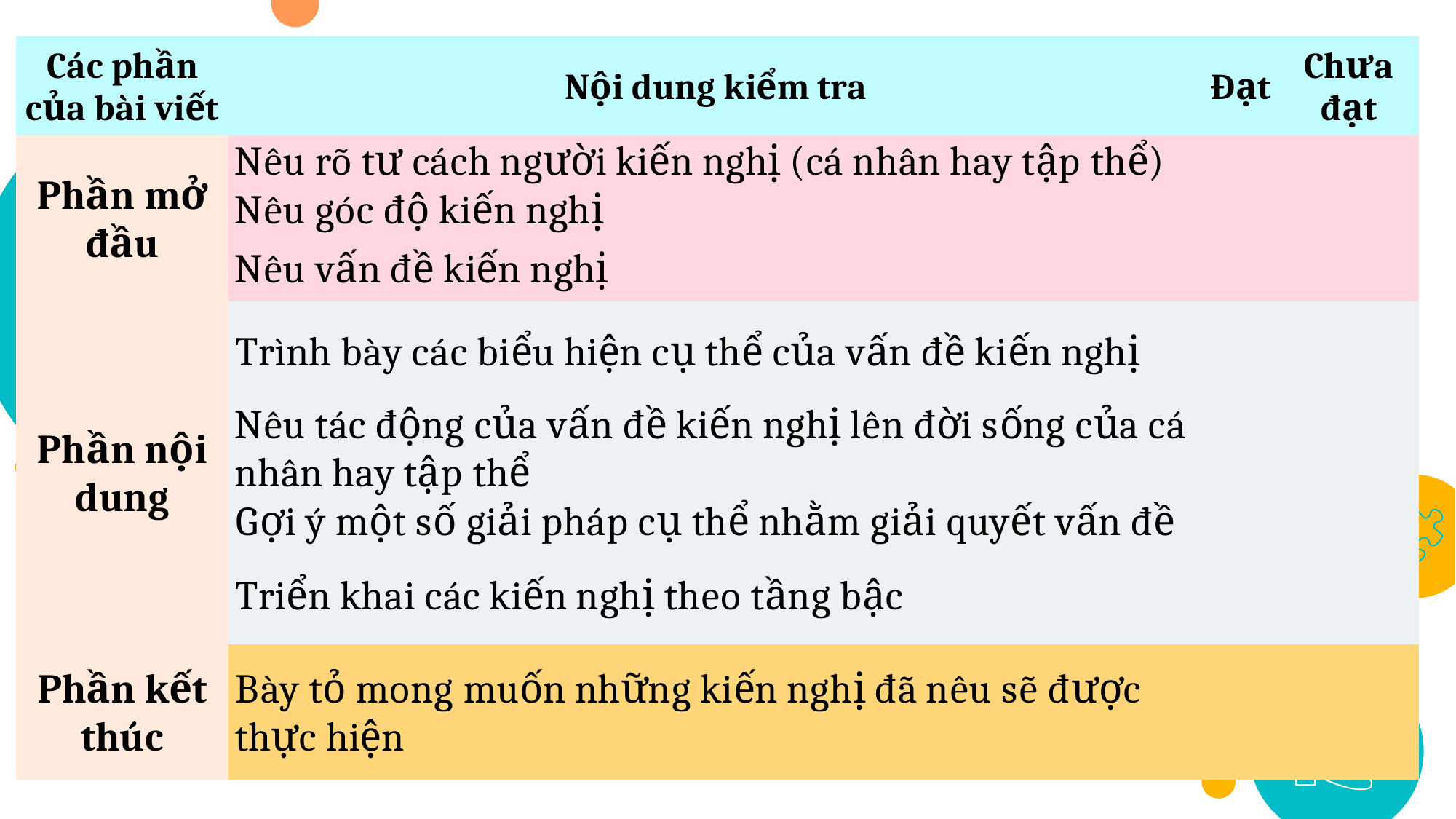

| Các phần của bài viết | Nội dung kiểm tra | Đạt | Chưa đạt |
| --- | --- | --- | --- |
| Phần mở đầu | Nêu rõ tư cách người kiến nghị (cá nhân hay tập thể) |  |  |
|  | Nêu góc độ kiến nghị |  |  |
|  | Nêu vấn đề kiến nghị |  |  |
| Phần nội dung | Trình bày các biểu hiện cụ thể của vấn đề kiến nghị |  |  |
|  | Nêu tác động của vấn đề kiến nghị lên đời sống của cá nhân hay tập thể |  |  |
|  | Gợi ý một số giải pháp cụ thể nhằm giải quyết vấn đề |  |  |
|  | Triển khai các kiến nghị theo tầng bậc |  |  |
| Phần kết thúc | Bày tỏ mong muốn những kiến nghị đã nêu sẽ được thực hiện |  |  |
11